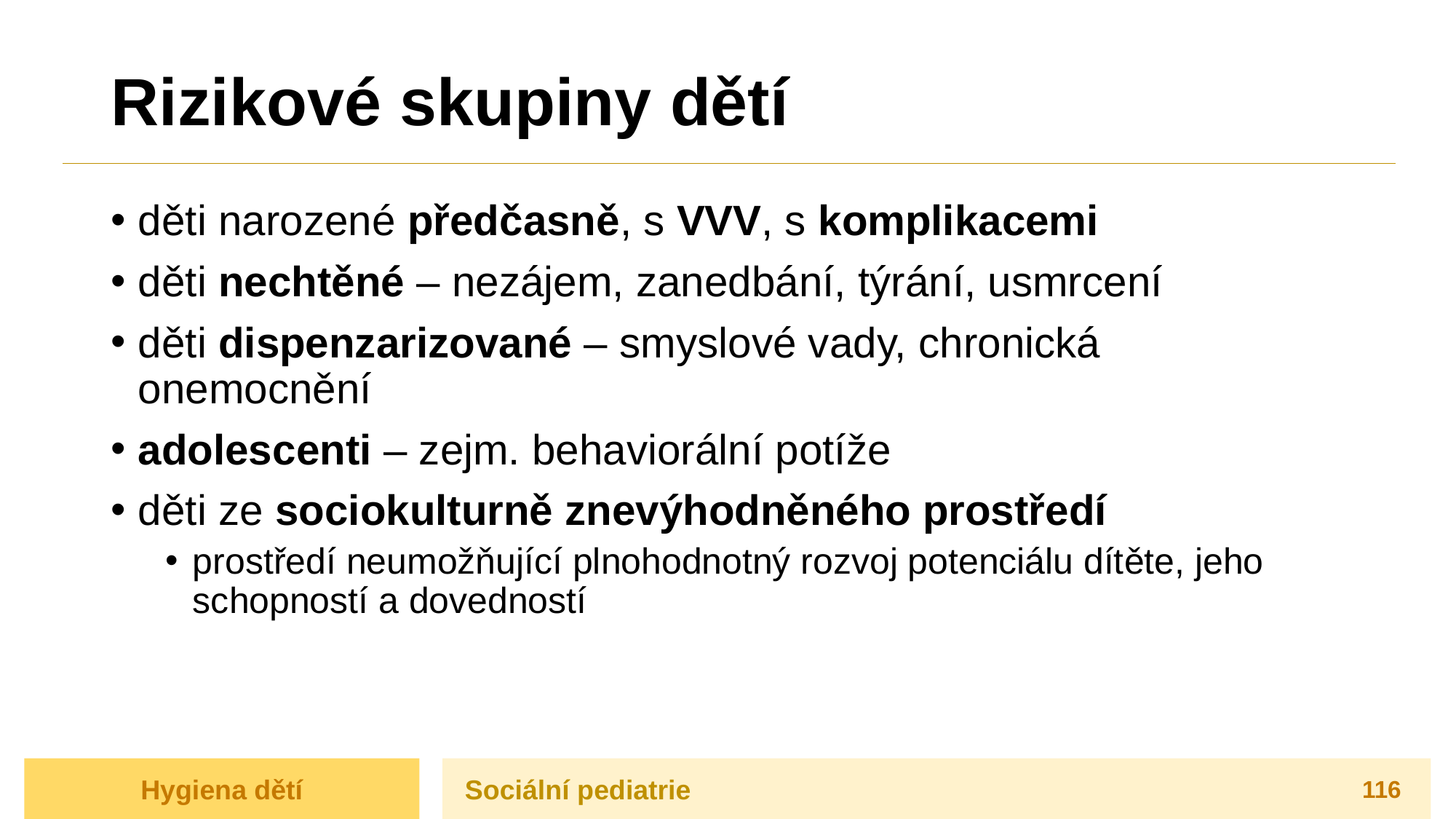

# Rizikové skupiny dětí
děti narozené předčasně, s VVV, s komplikacemi
děti nechtěné – nezájem, zanedbání, týrání, usmrcení
děti dispenzarizované – smyslové vady, chronická onemocnění
adolescenti – zejm. behaviorální potíže
děti ze sociokulturně znevýhodněného prostředí
prostředí neumožňující plnohodnotný rozvoj potenciálu dítěte, jeho schopností a dovedností
Hygiena dětí
Sociální pediatrie
116